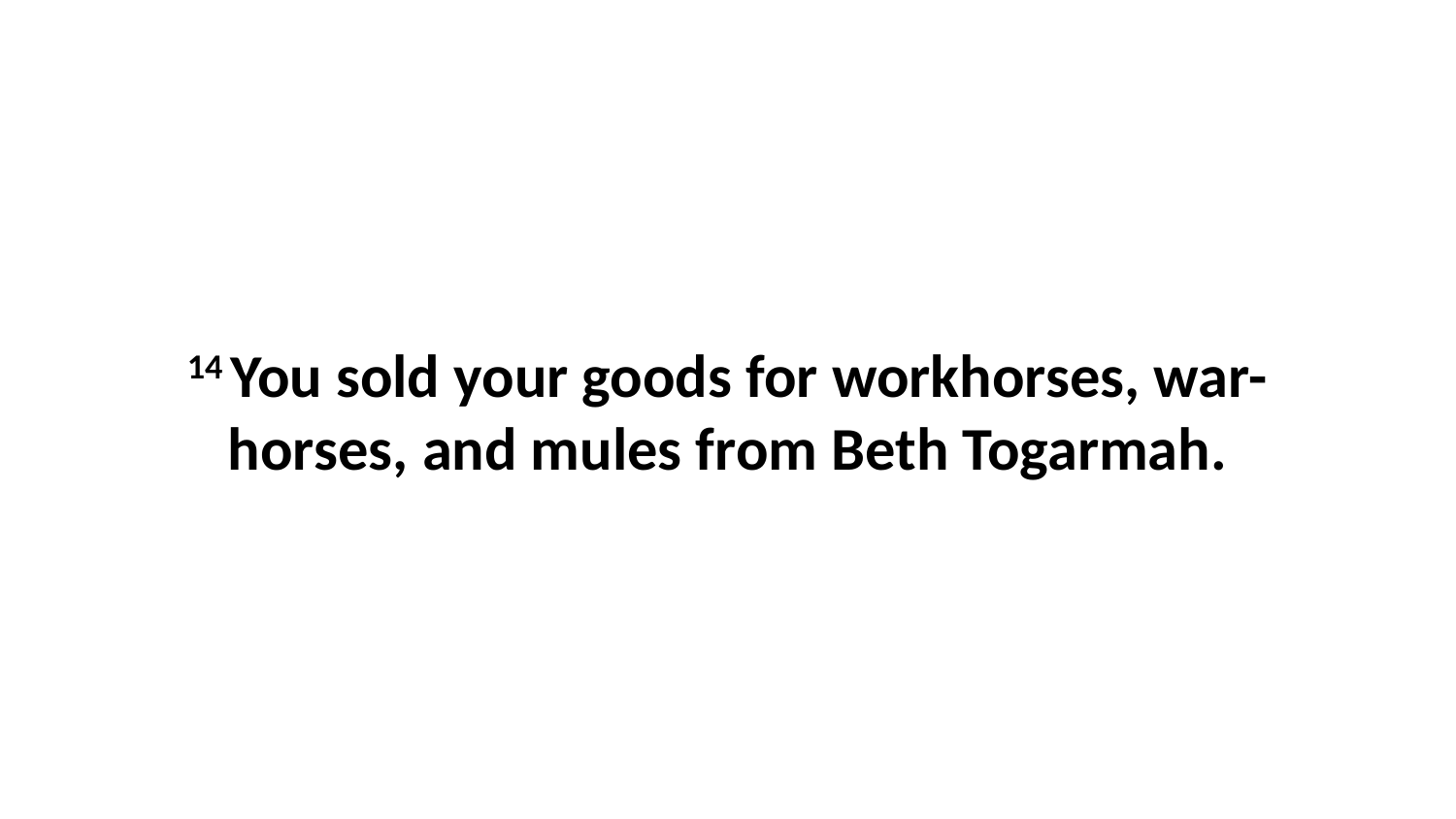

14 You sold your goods for workhorses, war-horses, and mules from Beth Togarmah.